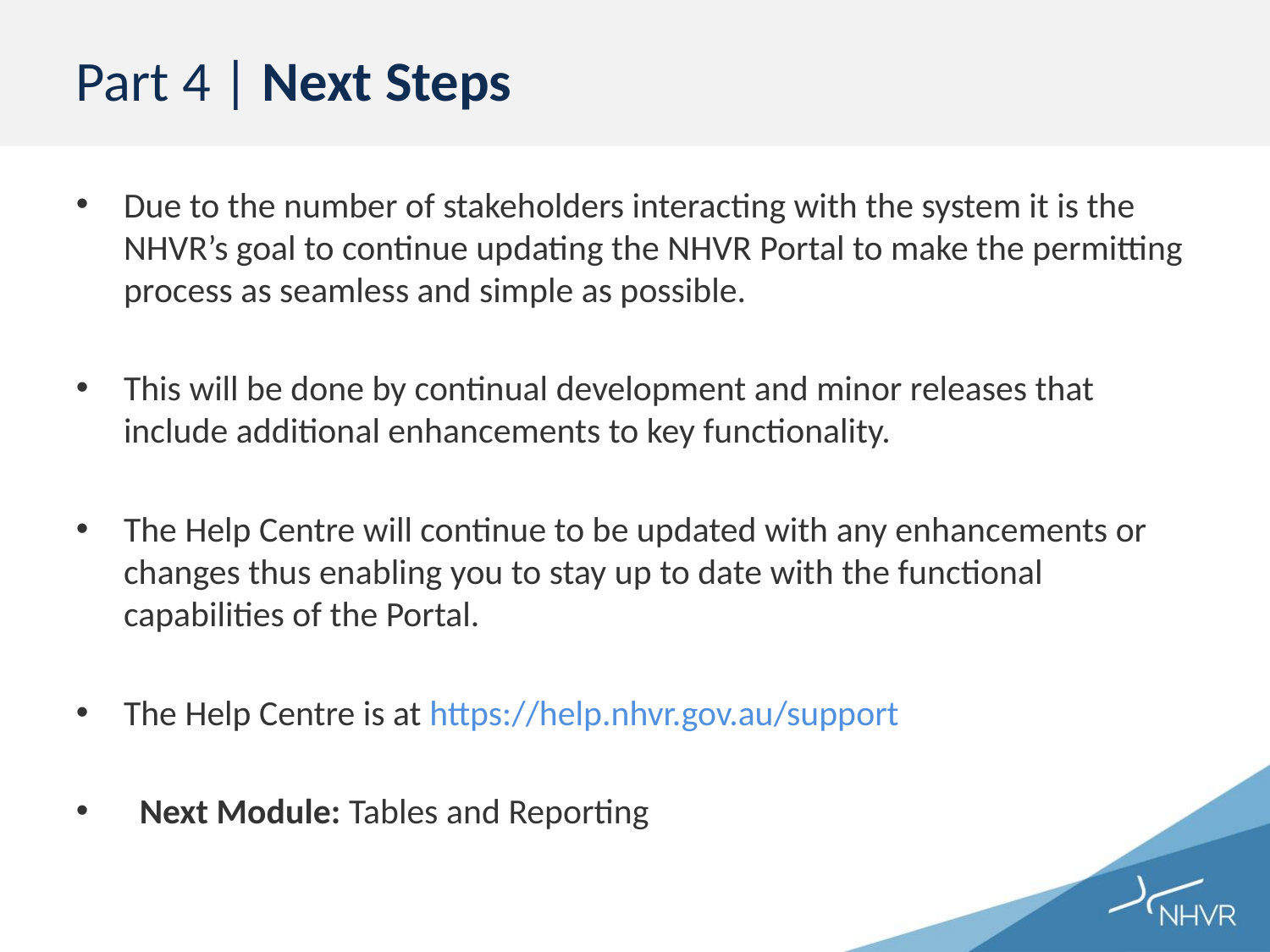

# Part 4 | Next Steps
Due to the number of stakeholders interacting with the system it is the NHVR’s goal to continue updating the NHVR Portal to make the permitting process as seamless and simple as possible.

This will be done by continual development and minor releases that include additional enhancements to key functionality.

The Help Centre will continue to be updated with any enhancements or changes thus enabling you to stay up to date with the functional capabilities of the Portal.

The Help Centre is at https://help.nhvr.gov.au/support

Next Module: Tables and Reporting